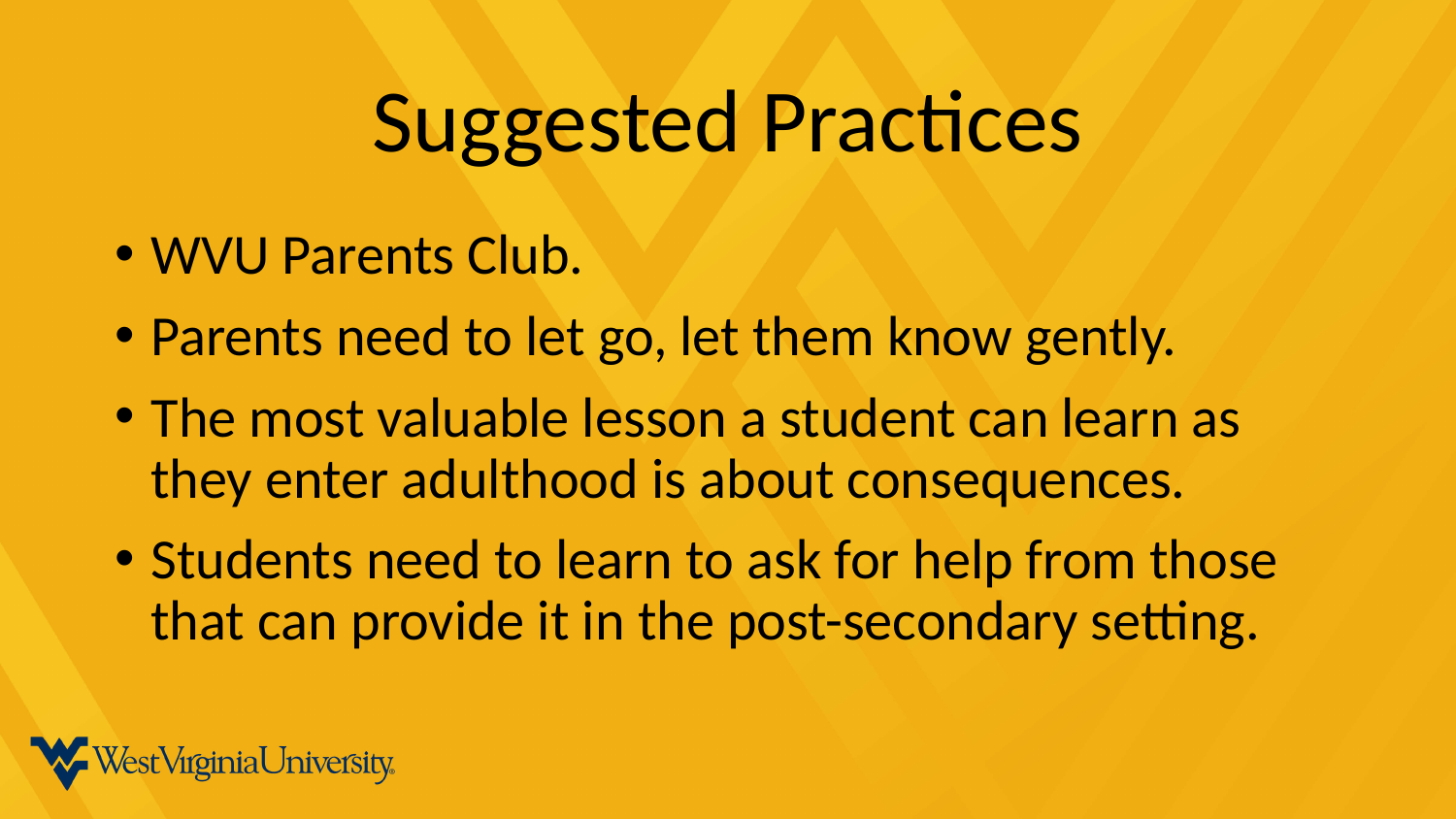

# Suggested Practices
WVU Parents Club.
Parents need to let go, let them know gently.
The most valuable lesson a student can learn as they enter adulthood is about consequences.
Students need to learn to ask for help from those that can provide it in the post-secondary setting.